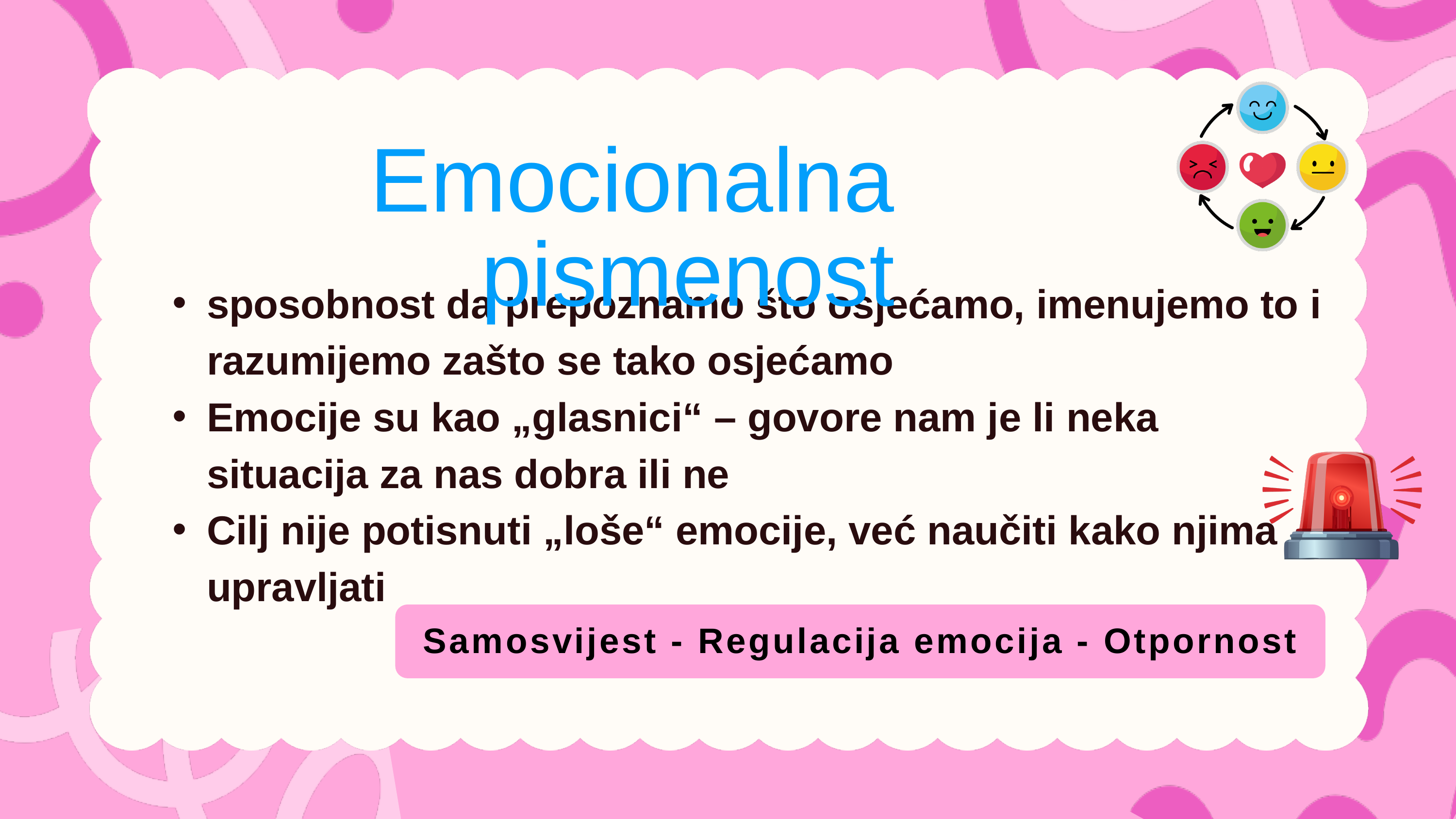

Emocionalna pismenost
sposobnost da prepoznamo što osjećamo, imenujemo to i razumijemo zašto se tako osjećamo
Emocije su kao „glasnici“ – govore nam je li neka situacija za nas dobra ili ne
Cilj nije potisnuti „loše“ emocije, već naučiti kako njima upravljati

Samosvijest - Regulacija emocija - Otpornost